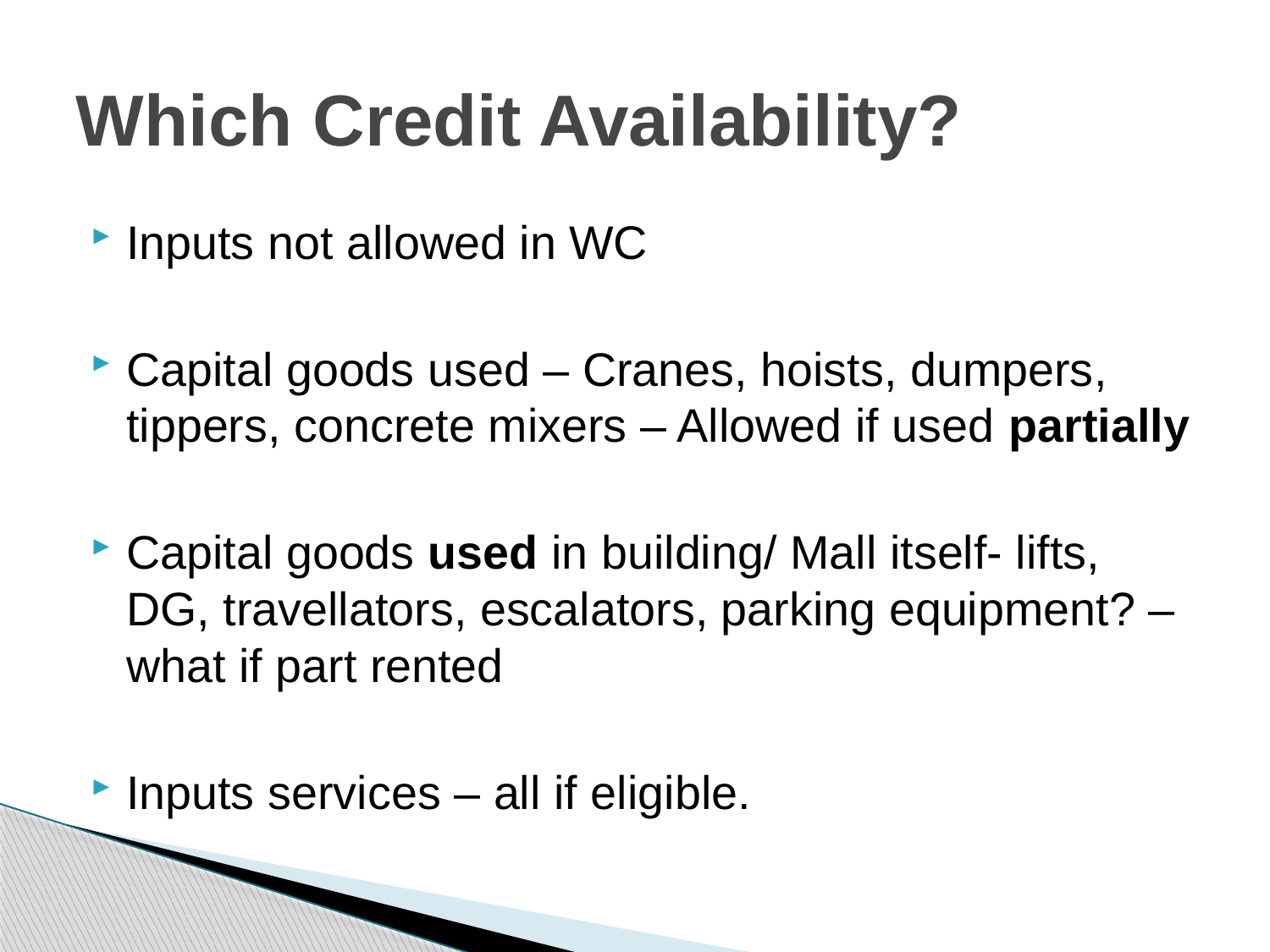

# Which Credit Availability?
Inputs not allowed in WC

Capital goods used – Cranes, hoists, dumpers, tippers, concrete mixers – Allowed if used partially

Capital goods used in building/ Mall itself- lifts, DG, travellators, escalators, parking equipment? – what if part rented

Inputs services – all if eligible.